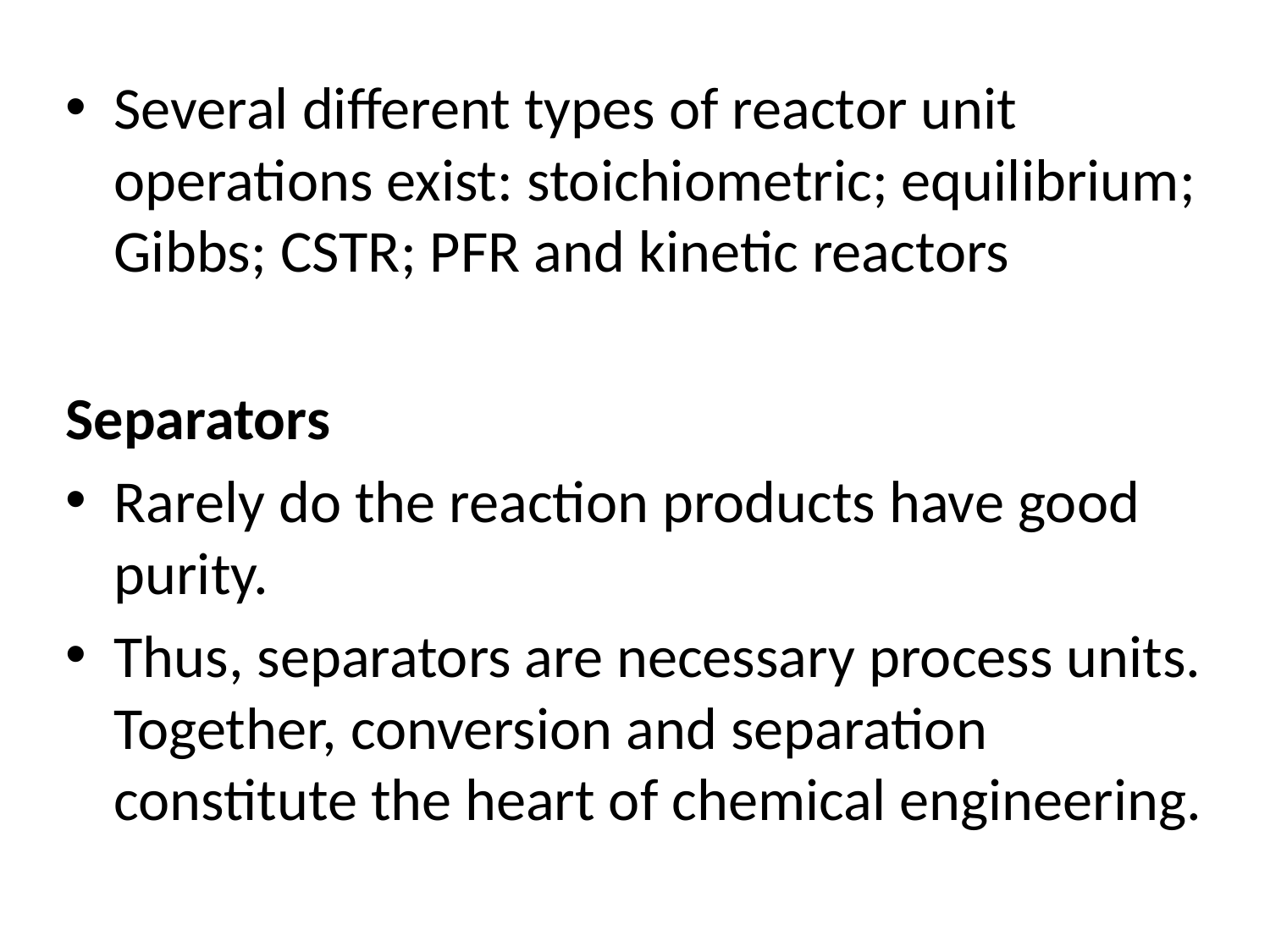

Several different types of reactor unit operations exist: stoichiometric; equilibrium; Gibbs; CSTR; PFR and kinetic reactors

Separators
Rarely do the reaction products have good purity.
Thus, separators are necessary process units. Together, conversion and separation constitute the heart of chemical engineering.